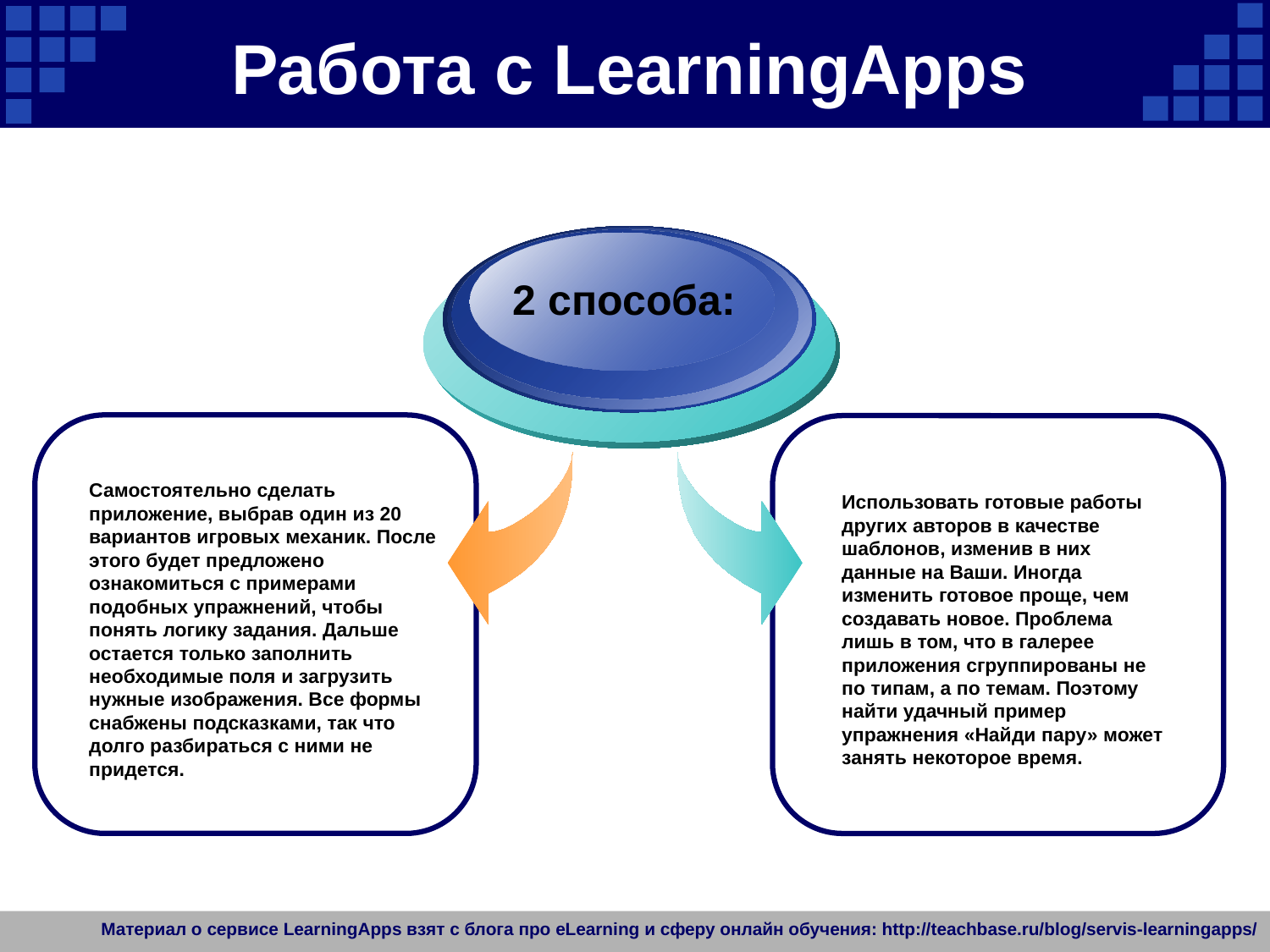

# Работа с LearningApps

2 способа:

Самостоятельно сделать приложение, выбрав один из 20 вариантов игровых механик. После этого будет предложено ознакомиться с примерами подобных упражнений, чтобы понять логику задания. Дальше остается только заполнить необходимые поля и загрузить нужные изображения. Все формы снабжены подсказками, так что долго разбираться с ними не придется.

Использовать готовые работы других авторов в качестве шаблонов, изменив в них данные на Ваши. Иногда изменить готовое проще, чем создавать новое. Проблема лишь в том, что в галерее приложения сгруппированы не по типам, а по темам. Поэтому найти удачный пример упражнения «Найди пару» может занять некоторое время.
Материал о сервисе LearningApps взят с блога про eLearning и сферу онлайн обучения: http://teachbase.ru/blog/servis-learningapps/